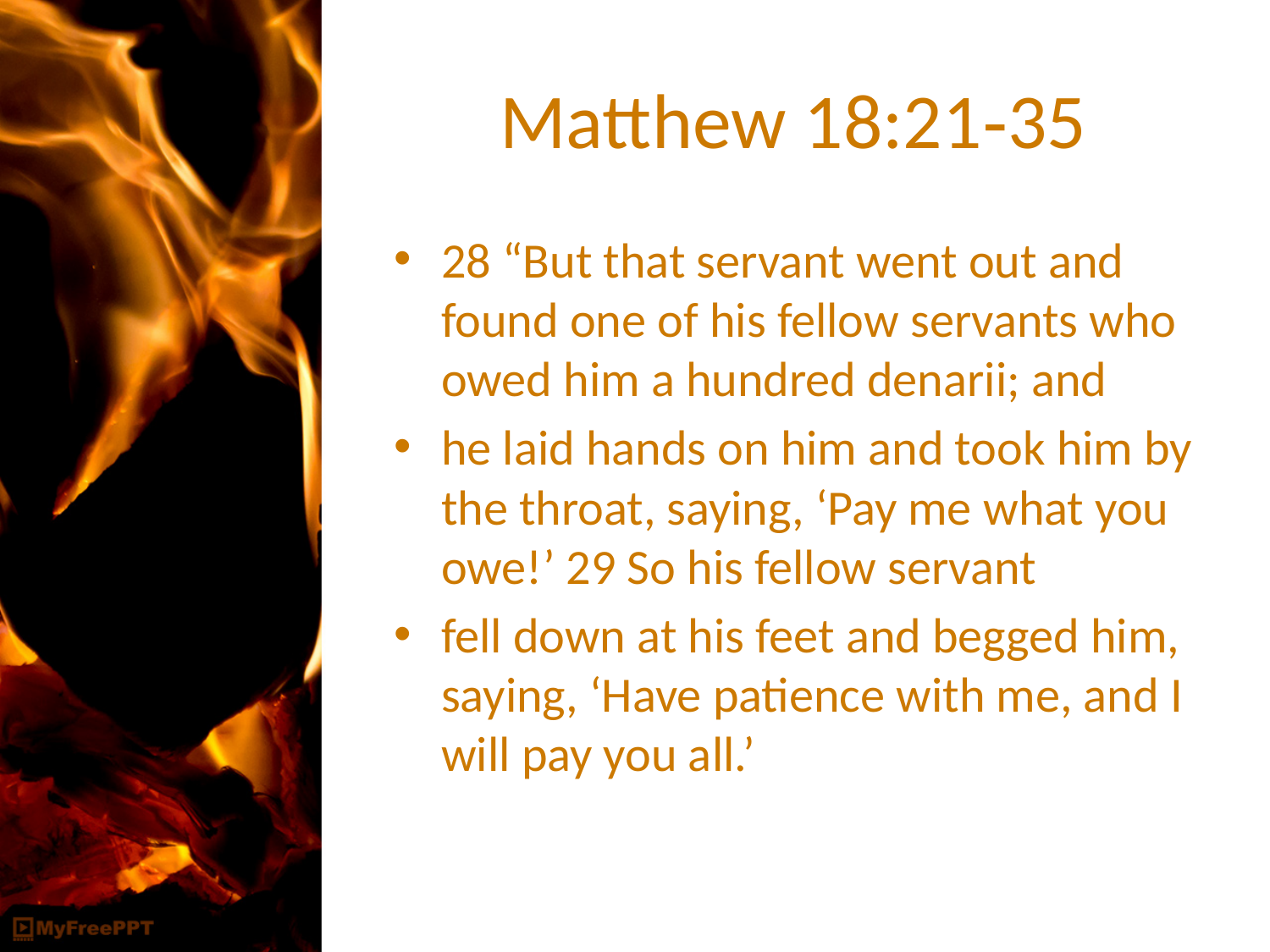

# Matthew 18:21‐35
28 “But that servant went out and found one of his fellow servants who owed him a hundred denarii; and
he laid hands on him and took him by the throat, saying, ‘Pay me what you owe!’ 29 So his fellow servant
fell down at his feet and begged him, saying, ‘Have patience with me, and I will pay you all.’